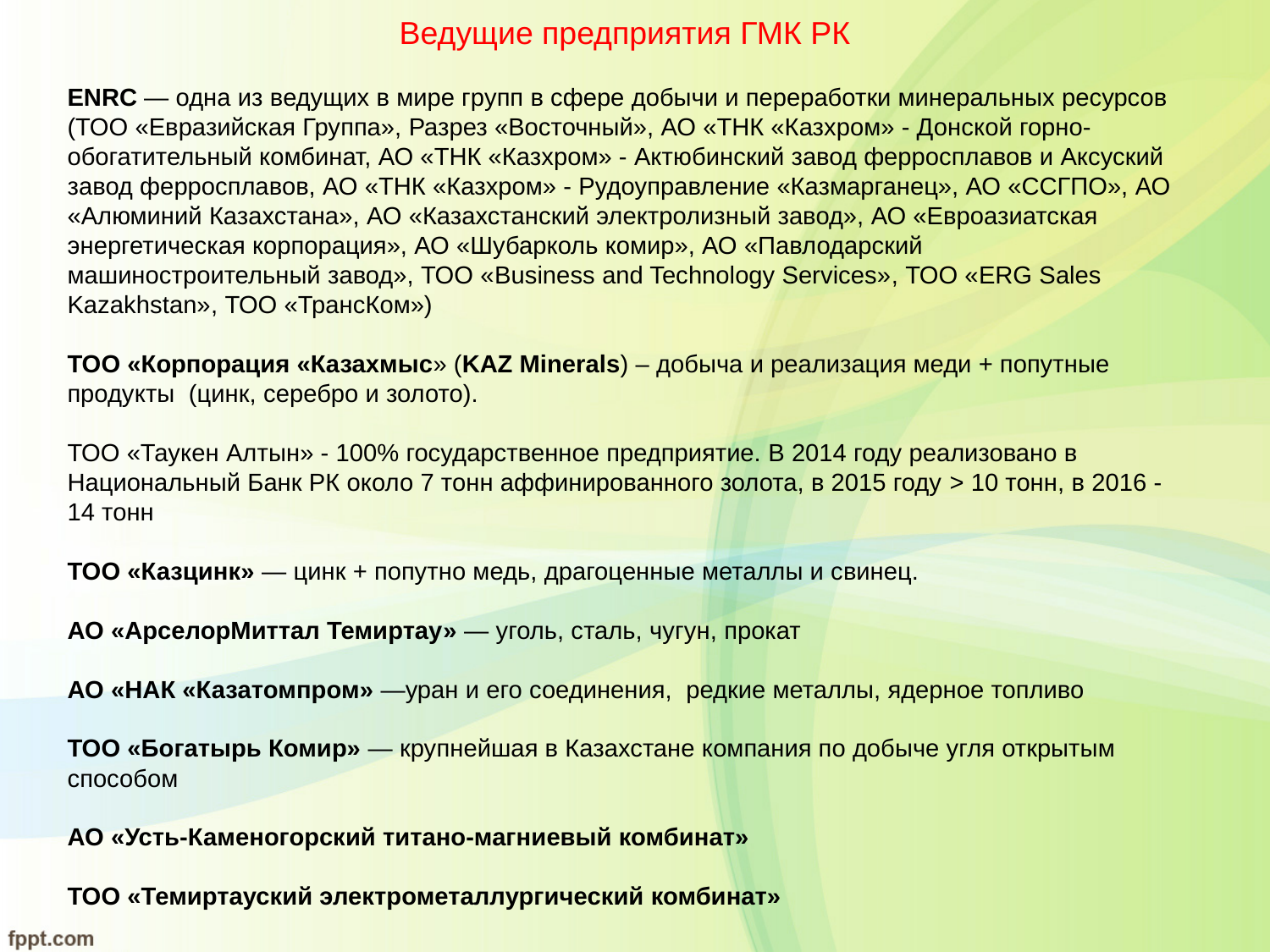

Ведущие предприятия ГМК РК
ENRC — одна из ведущих в мире групп в сфере добычи и переработки минеральных ресурсов
(ТОО «Евразийская Группа», Разрез «Восточный», АО «ТНК «Казхром» - Донской горно-обогатительный комбинат, АО «ТНК «Казхром» - Актюбинский завод ферросплавов и Аксуский завод ферросплавов, АО «ТНК «Казхром» - Рудоуправление «Казмарганец», АО «ССГПО», АО «Алюминий Казахстана», АО «Казахстанский электролизный завод», АО «Евроазиатская энергетическая корпорация», АО «Шубарколь комир», АО «Павлодарский машиностроительный завод», ТОО «Business and Technology Services», ТОО «ERG Sales Kazakhstan», ТОО «ТрансКом»)
ТОО «Корпорация «Казахмыс» (KAZ Minerals) – добыча и реализация меди + попутные продукты  (цинк, серебро и золото).

ТОО «Таукен Алтын» - 100% государственное предприятие. В 2014 году реализовано в Национальный Банк РК около 7 тонн аффинированного золота, в 2015 году > 10 тонн, в 2016 -14 тонн
ТОО «Казцинк» — цинк + попутно медь, драгоценные металлы и свинец.
АО «АрселорМиттал Темиртау» — уголь, сталь, чугун, прокат
АО «НАК «Казатомпром» —уран и его соединения,  редкие металлы, ядерное топливо

ТОО «Богатырь Комир» — крупнейшая в Казахстане компания по добыче угля открытым способом
АО «Усть-Каменогорский титано-магниевый комбинат»

ТОО «Темиртауский электрометаллургический комбинат»